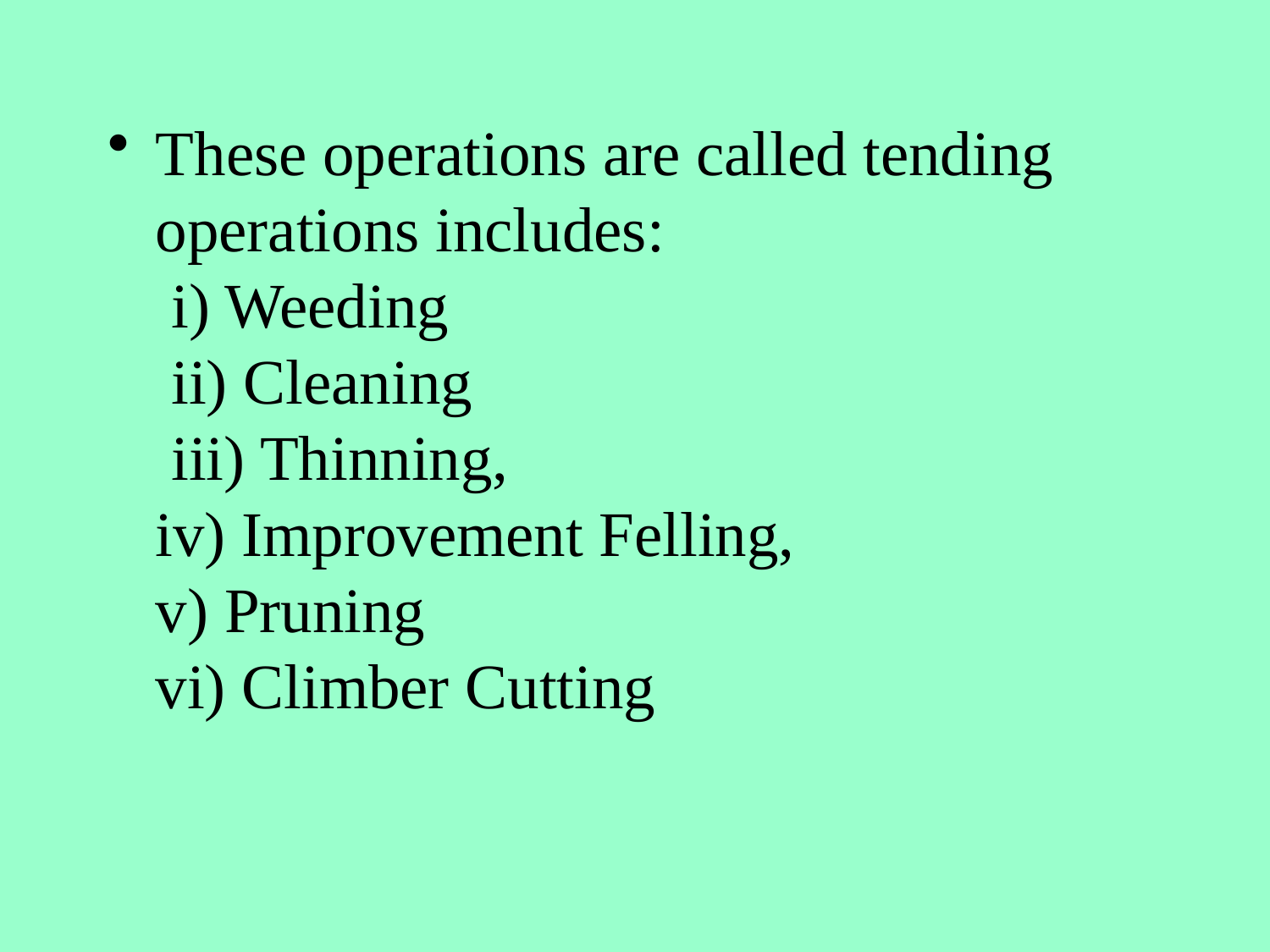

These operations are called tending operations includes:
 i) Weeding
 ii) Cleaning
 iii) Thinning,
iv) Improvement Felling,
v) Pruning 
vi) Climber Cutting